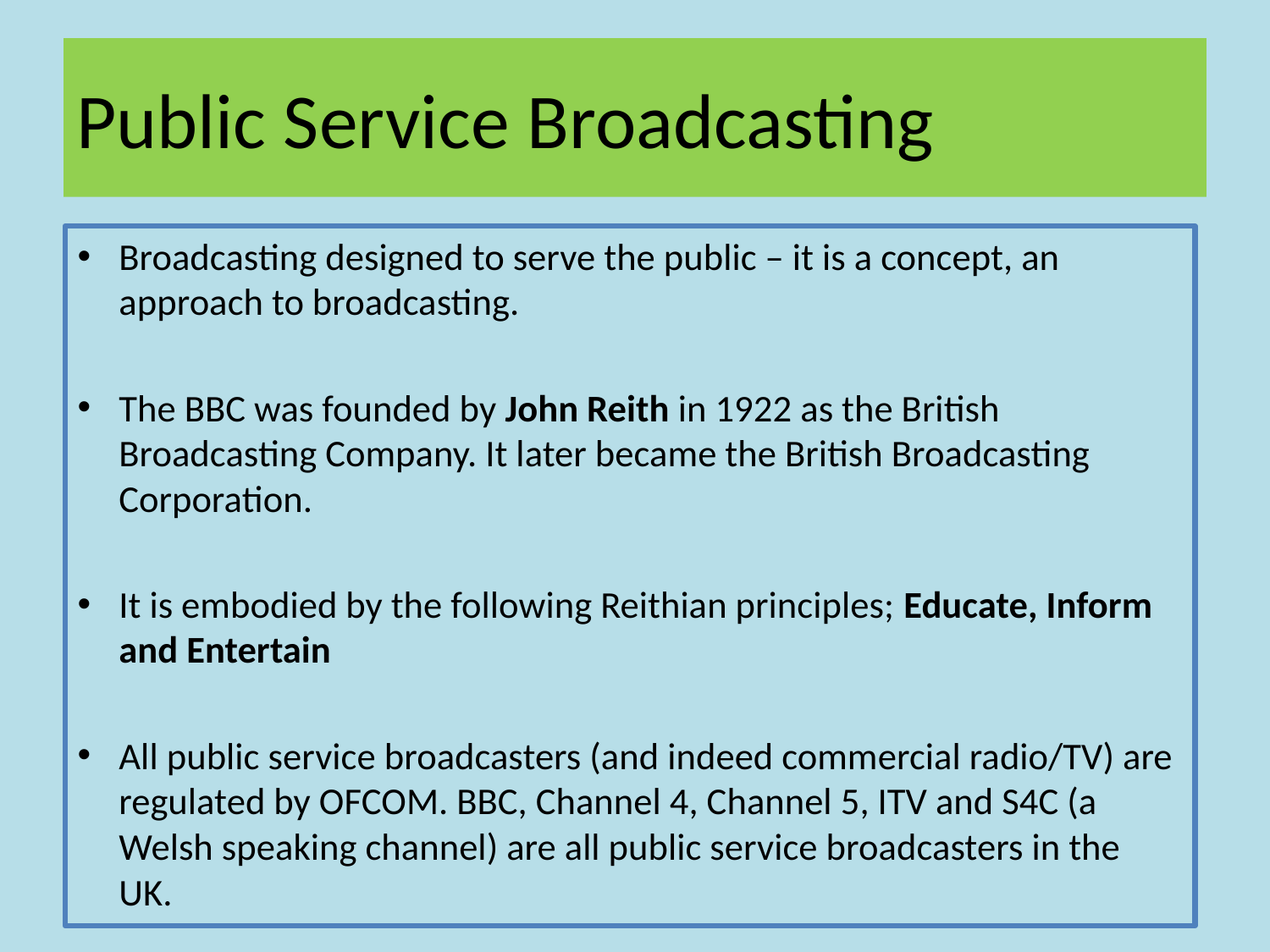

# Public Service Broadcasting
Broadcasting designed to serve the public – it is a concept, an approach to broadcasting.

The BBC was founded by John Reith in 1922 as the British Broadcasting Company. It later became the British Broadcasting Corporation.

It is embodied by the following Reithian principles; Educate, Inform and Entertain

All public service broadcasters (and indeed commercial radio/TV) are regulated by OFCOM. BBC, Channel 4, Channel 5, ITV and S4C (a Welsh speaking channel) are all public service broadcasters in the UK.